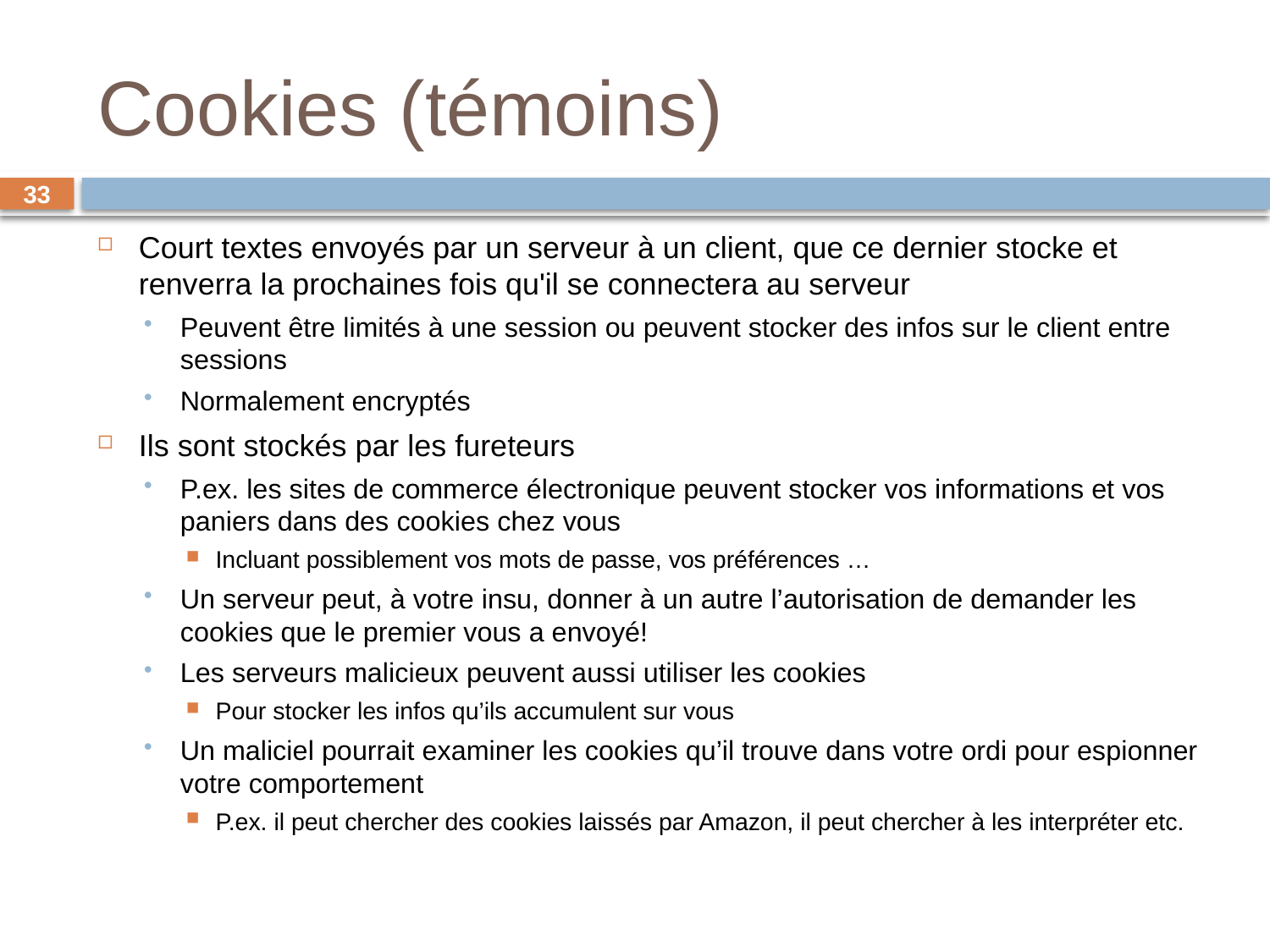

# Cookies (témoins)
33
Court textes envoyés par un serveur à un client, que ce dernier stocke et renverra la prochaines fois qu'il se connectera au serveur
Peuvent être limités à une session ou peuvent stocker des infos sur le client entre sessions
Normalement encryptés
Ils sont stockés par les fureteurs
P.ex. les sites de commerce électronique peuvent stocker vos informations et vos paniers dans des cookies chez vous
Incluant possiblement vos mots de passe, vos préférences …
Un serveur peut, à votre insu, donner à un autre l’autorisation de demander les cookies que le premier vous a envoyé!
Les serveurs malicieux peuvent aussi utiliser les cookies
Pour stocker les infos qu’ils accumulent sur vous
Un maliciel pourrait examiner les cookies qu’il trouve dans votre ordi pour espionner votre comportement
P.ex. il peut chercher des cookies laissés par Amazon, il peut chercher à les interpréter etc.